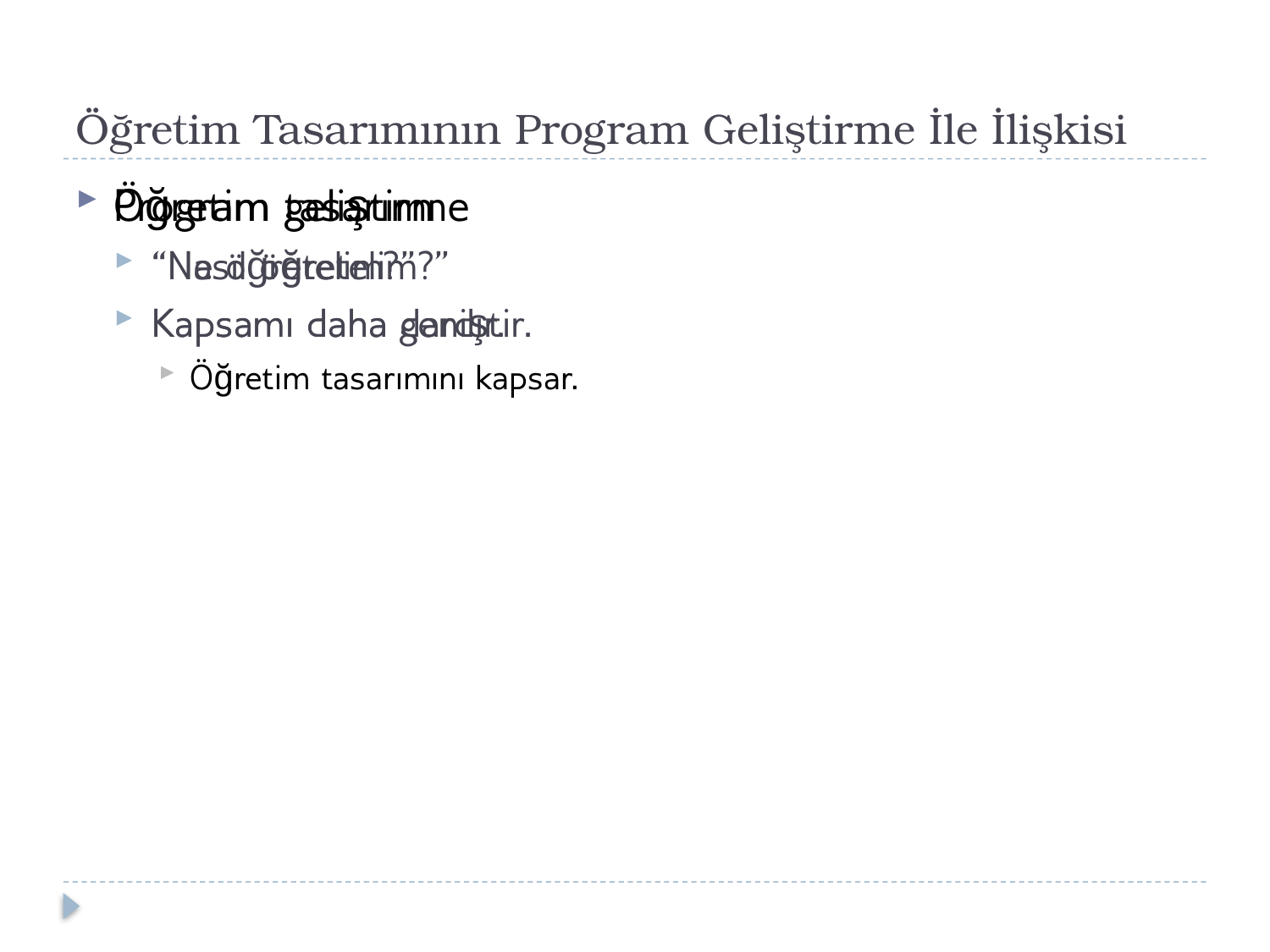

# Öğretim Tasarımının Program Geliştirme İle İlişkisi
Program geliştirme
“Ne öğretelim?”
Kapsamı daha geniştir.
Öğretim tasarımını kapsar.

Öğretim tasarımı
“Nasıl öğretelim?”
Kapsamı daha dardır.